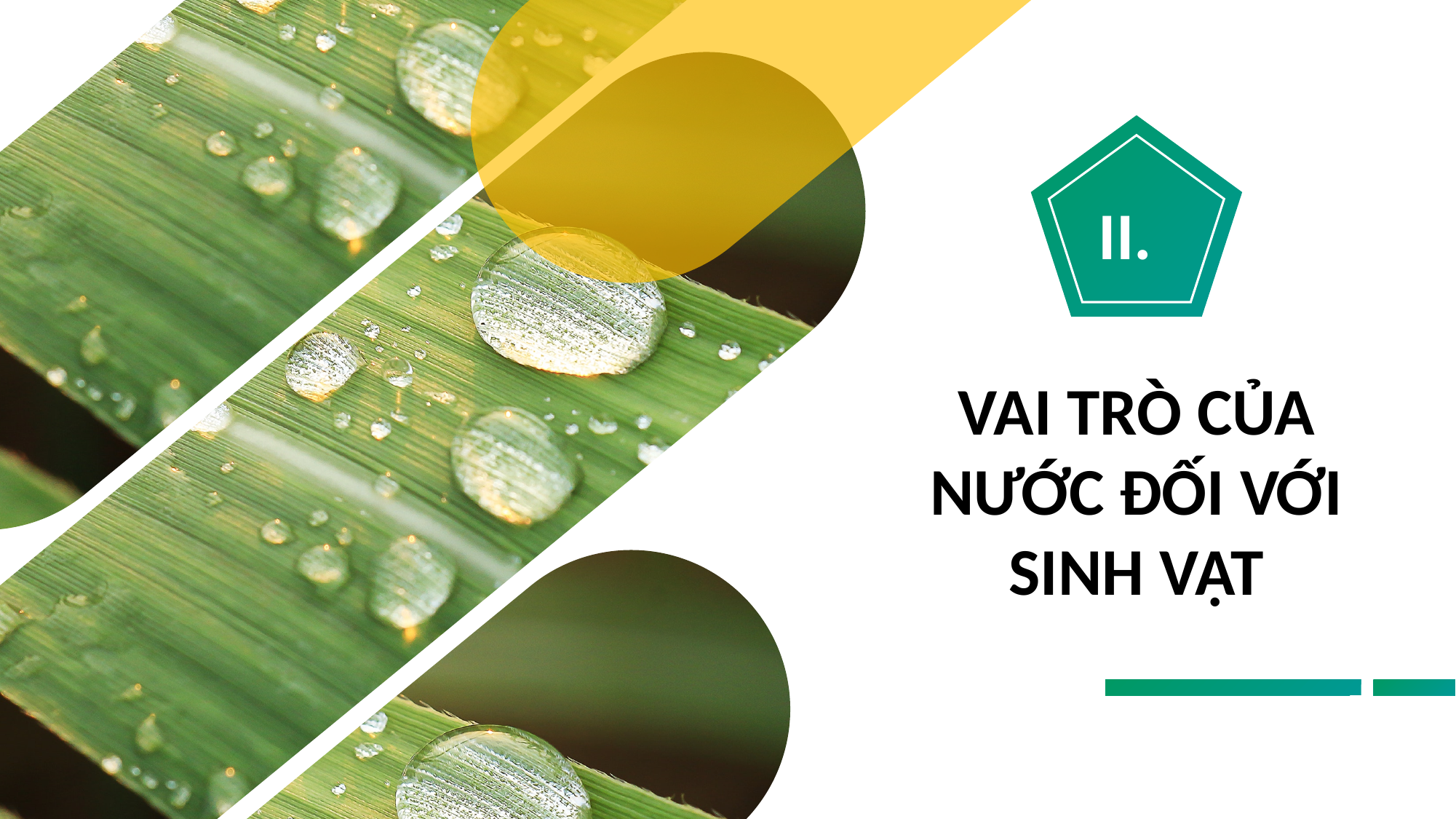

II.
VAI TRÒ CỦA NƯỚC ĐỐI VỚI SINH VẬT